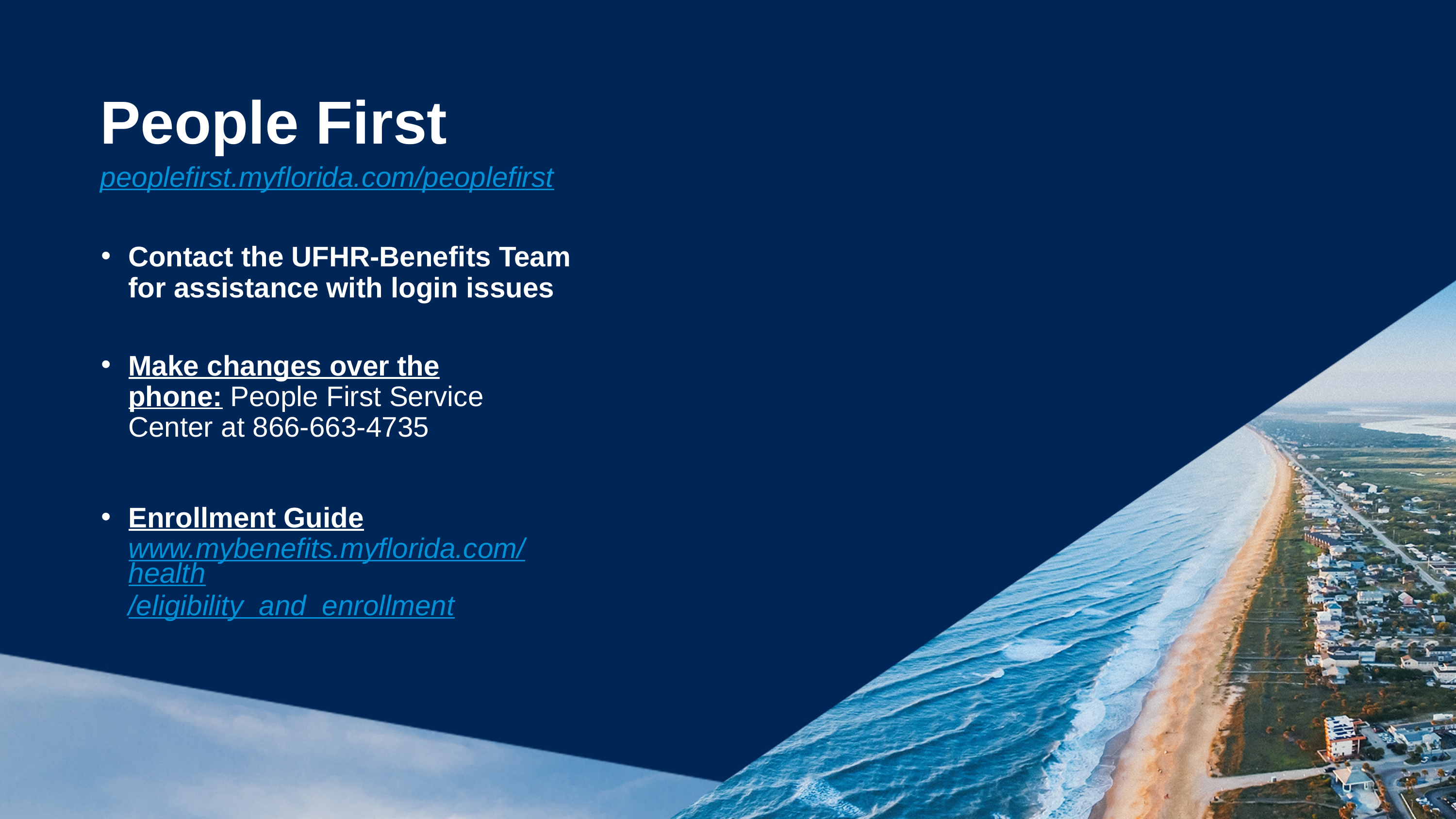

# People First
peoplefirst.myflorida.com/peoplefirst
Contact the UFHR-Benefits Team for assistance with login issues

Make changes over the phone: People First Service Center at 866-663-4735

Enrollment Guide
www.mybenefits.myflorida.com/health
/eligibility_and_enrollment